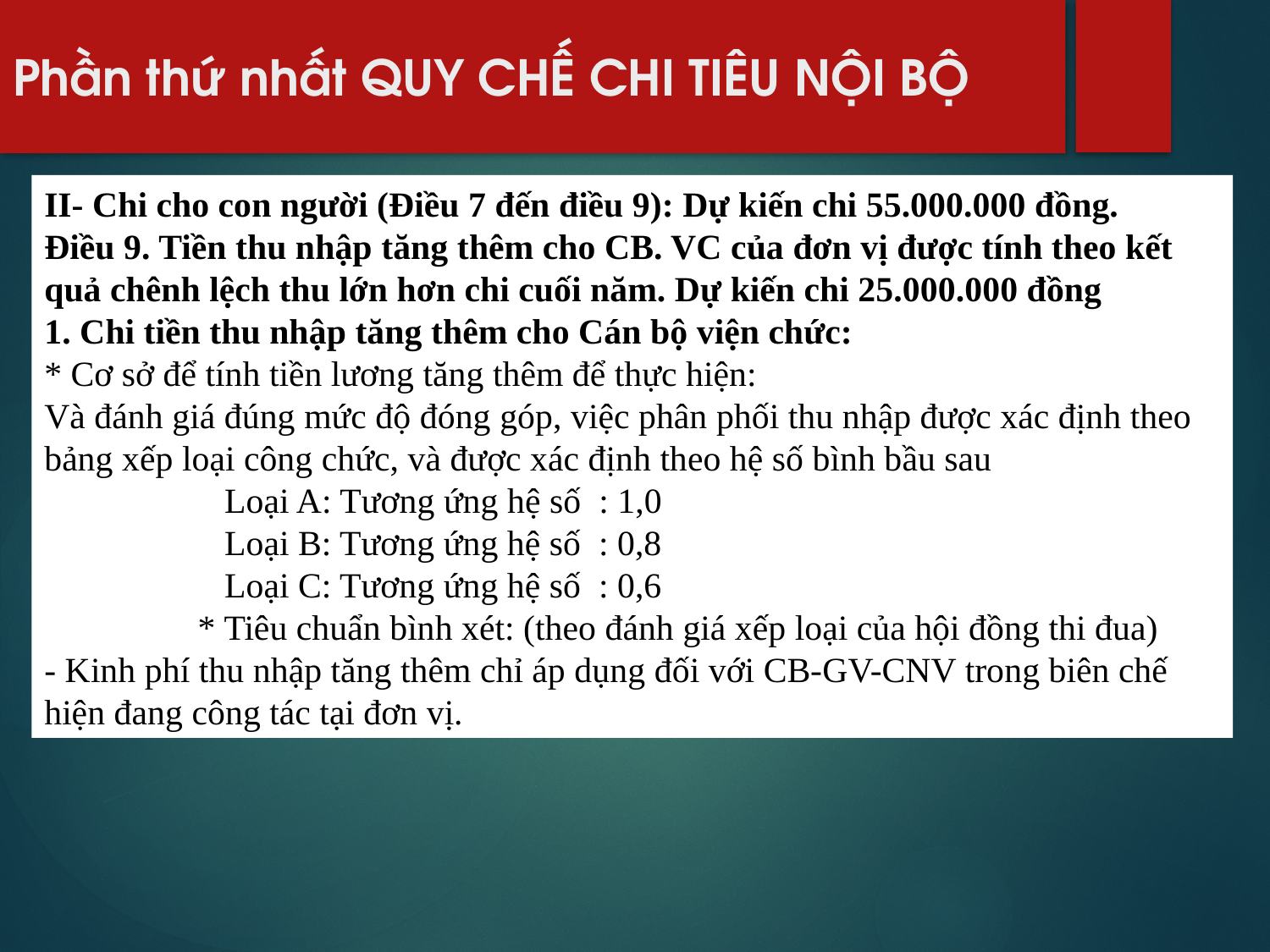

# Phần thứ nhất QUY CHẾ CHI TIÊU NỘI BỘ
II- Chi cho con người (Điều 7 đến điều 9): Dự kiến chi 55.000.000 đồng.
Điều 9. Tiền thu nhập tăng thêm cho CB. VC của đơn vị được tính theo kết quả chênh lệch thu lớn hơn chi cuối năm. Dự kiến chi 25.000.000 đồng
1. Chi tiền thu nhập tăng thêm cho Cán bộ viện chức:
* Cơ sở để tính tiền lương tăng thêm để thực hiện:
Và đánh giá đúng mức độ đóng góp, việc phân phối thu nhập được xác định theo bảng xếp loại công chức, và được xác định theo hệ số bình bầu sau
	      Loại A: Tương ứng hệ số  : 1,0
	      Loại B: Tương ứng hệ số  : 0,8
	      Loại C: Tương ứng hệ số  : 0,6
	   * Tiêu chuẩn bình xét: (theo đánh giá xếp loại của hội đồng thi đua)
- Kinh phí thu nhập tăng thêm chỉ áp dụng đối với CB-GV-CNV trong biên chế hiện đang công tác tại đơn vị.